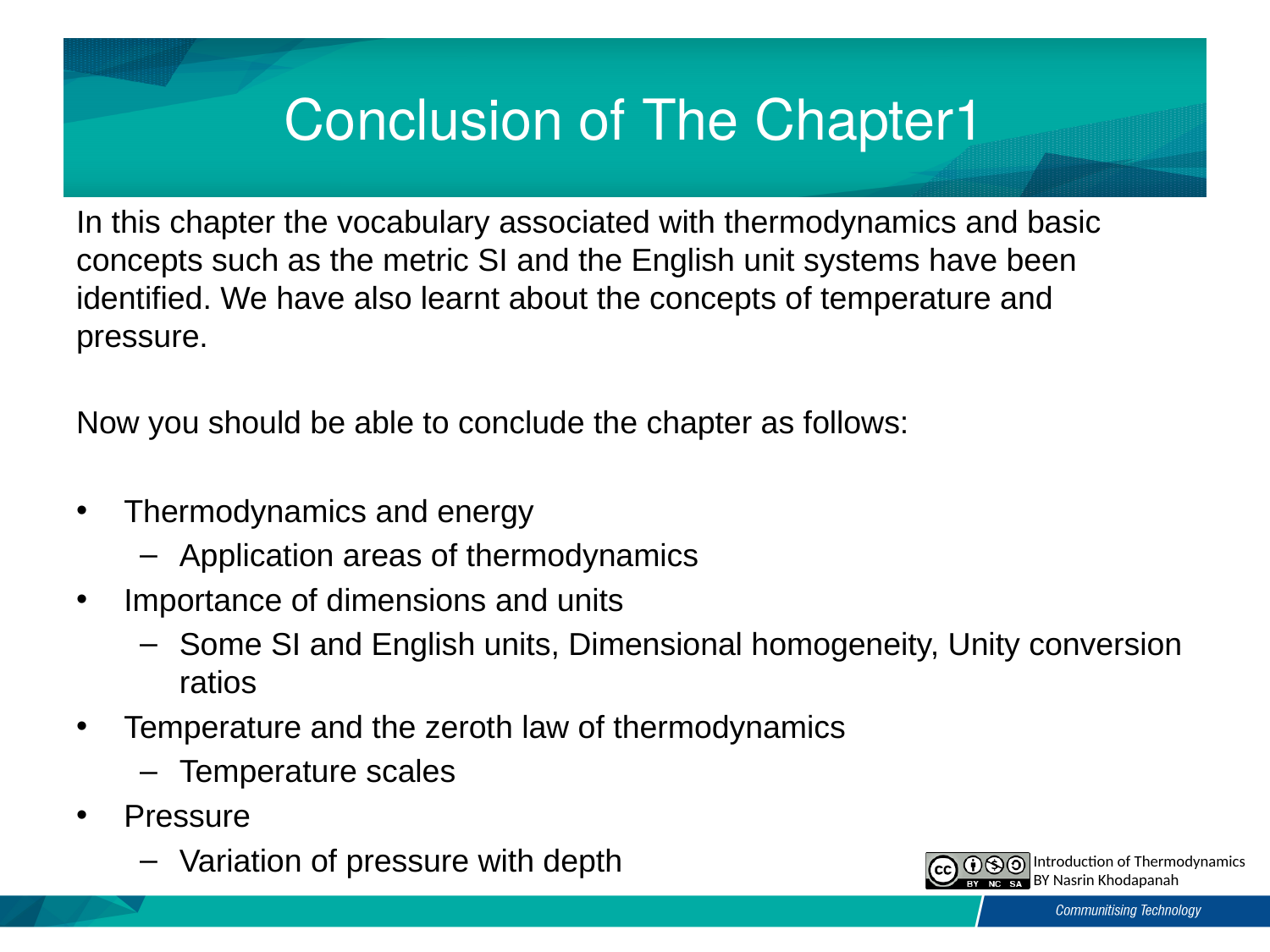

# Conclusion of The Chapter1
In this chapter the vocabulary associated with thermodynamics and basic concepts such as the metric SI and the English unit systems have been identified. We have also learnt about the concepts of temperature and pressure.

Now you should be able to conclude the chapter as follows:

Thermodynamics and energy
Application areas of thermodynamics
Importance of dimensions and units
Some SI and English units, Dimensional homogeneity, Unity conversion ratios
Temperature and the zeroth law of thermodynamics
Temperature scales
Pressure
Variation of pressure with depth